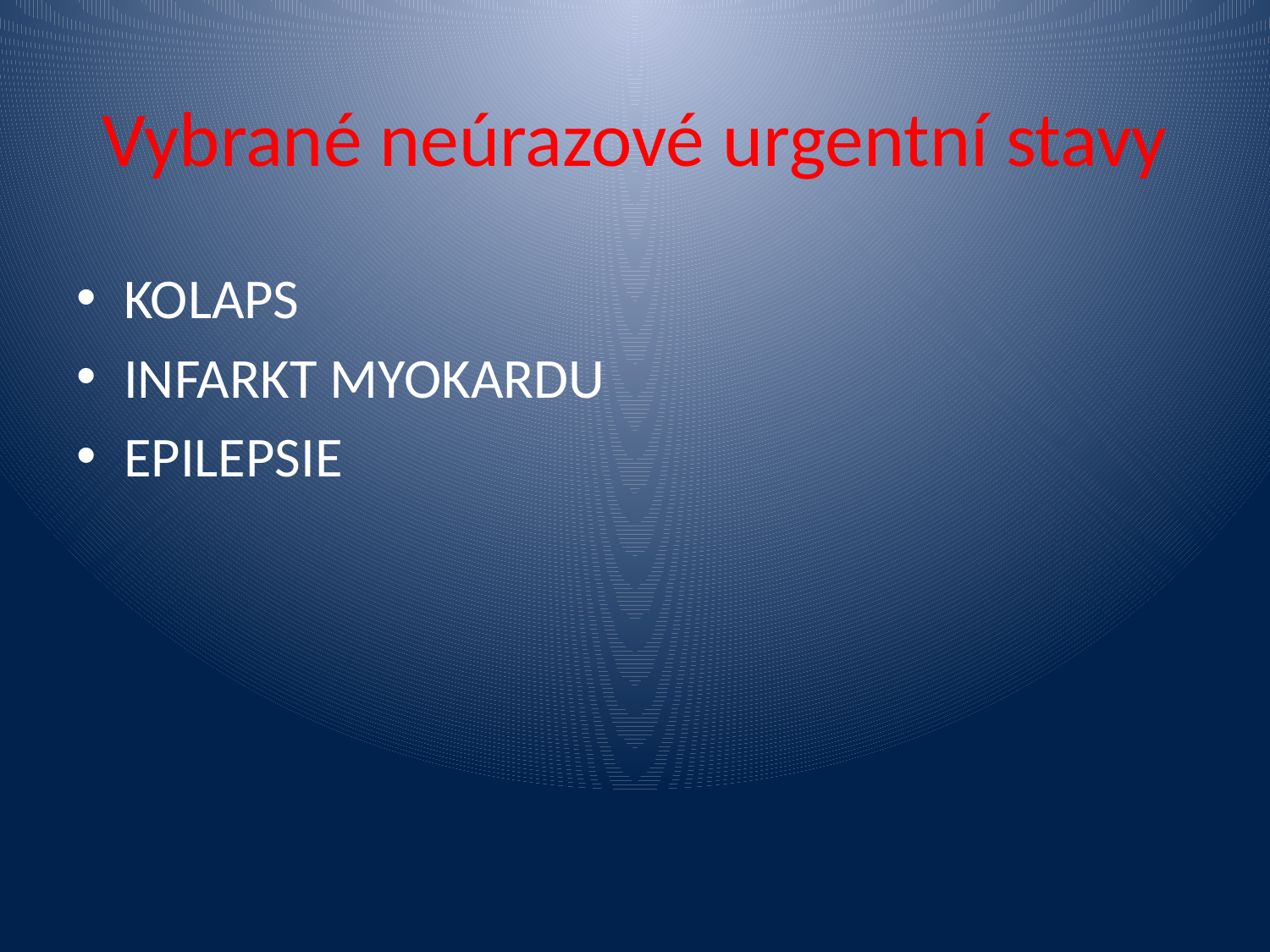

# Vybrané neúrazové urgentní stavy
KOLAPS
INFARKT MYOKARDU
EPILEPSIE